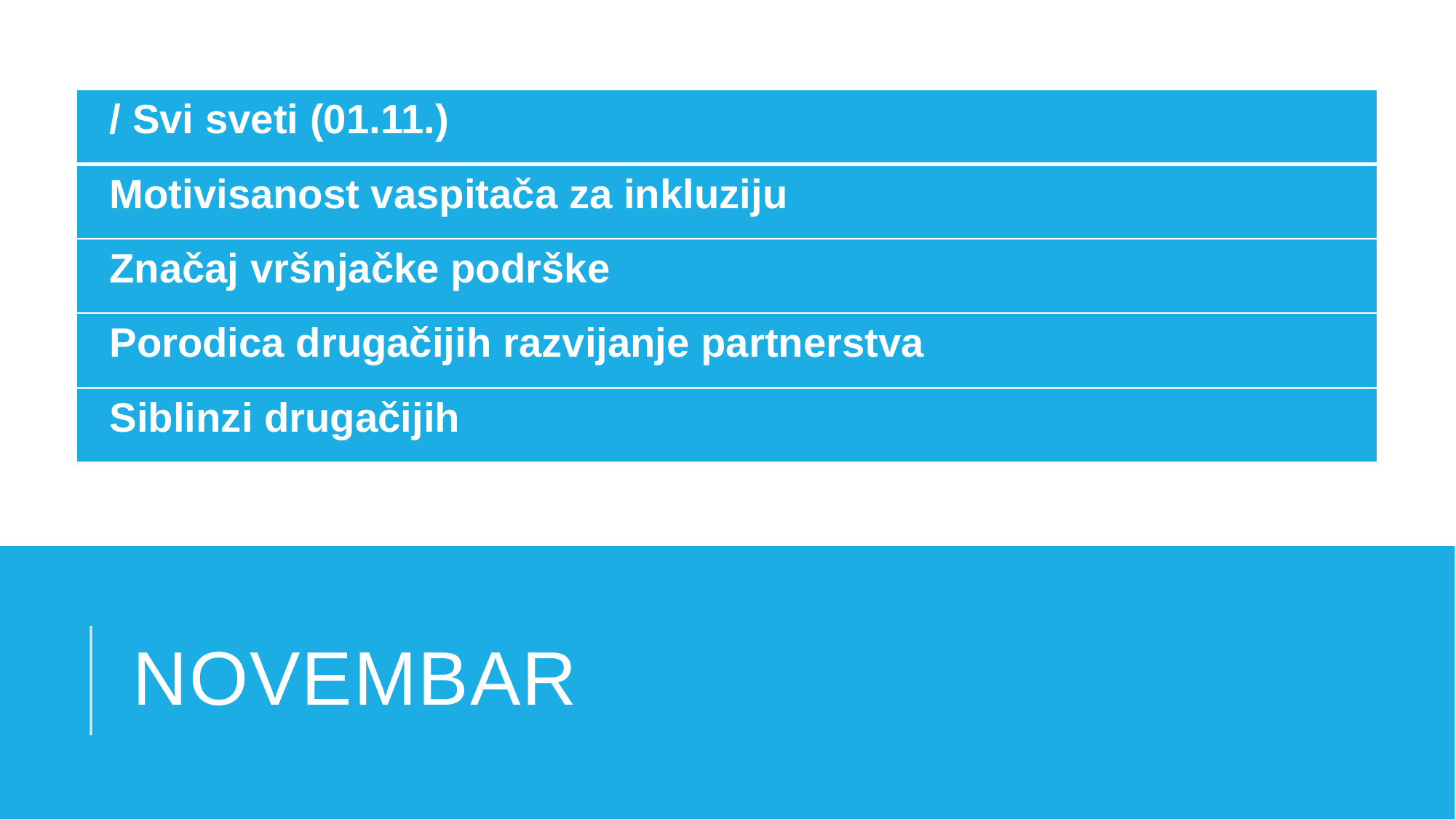

| / Svi sveti (01.11.) |
| --- |
| Motivisanost vaspitača za inkluziju |
| Značaj vršnjačke podrške |
| Porodica drugačijih razvijanje partnerstva |
| Siblinzi drugačijih |

# NOVEMBAR